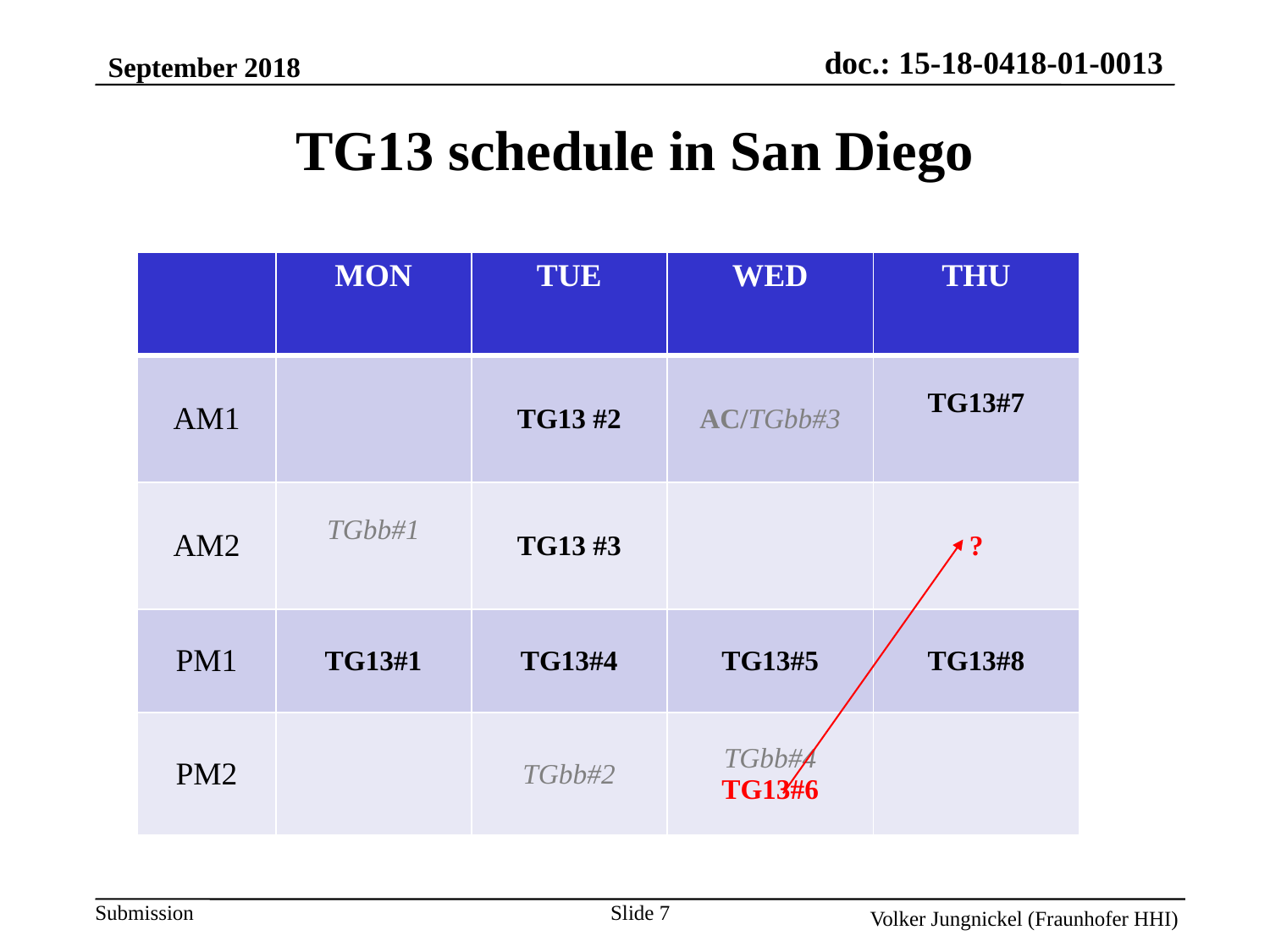

September 2018
TG13 schedule in San Diego
|  | MON | TUE | WED | THU |
| --- | --- | --- | --- | --- |
| AM1 |  | TG13 #2 | AC/TGbb#3 | TG13#7 |
| AM2 | TGbb#1 | TG13 #3 |  | ? |
| PM1 | TG13#1 | TG13#4 | TG13#5 | TG13#8 |
| PM2 |  | TGbb#2 | TGbb#4 TG13#6 |  |
Slide 7
Volker Jungnickel (Fraunhofer HHI)